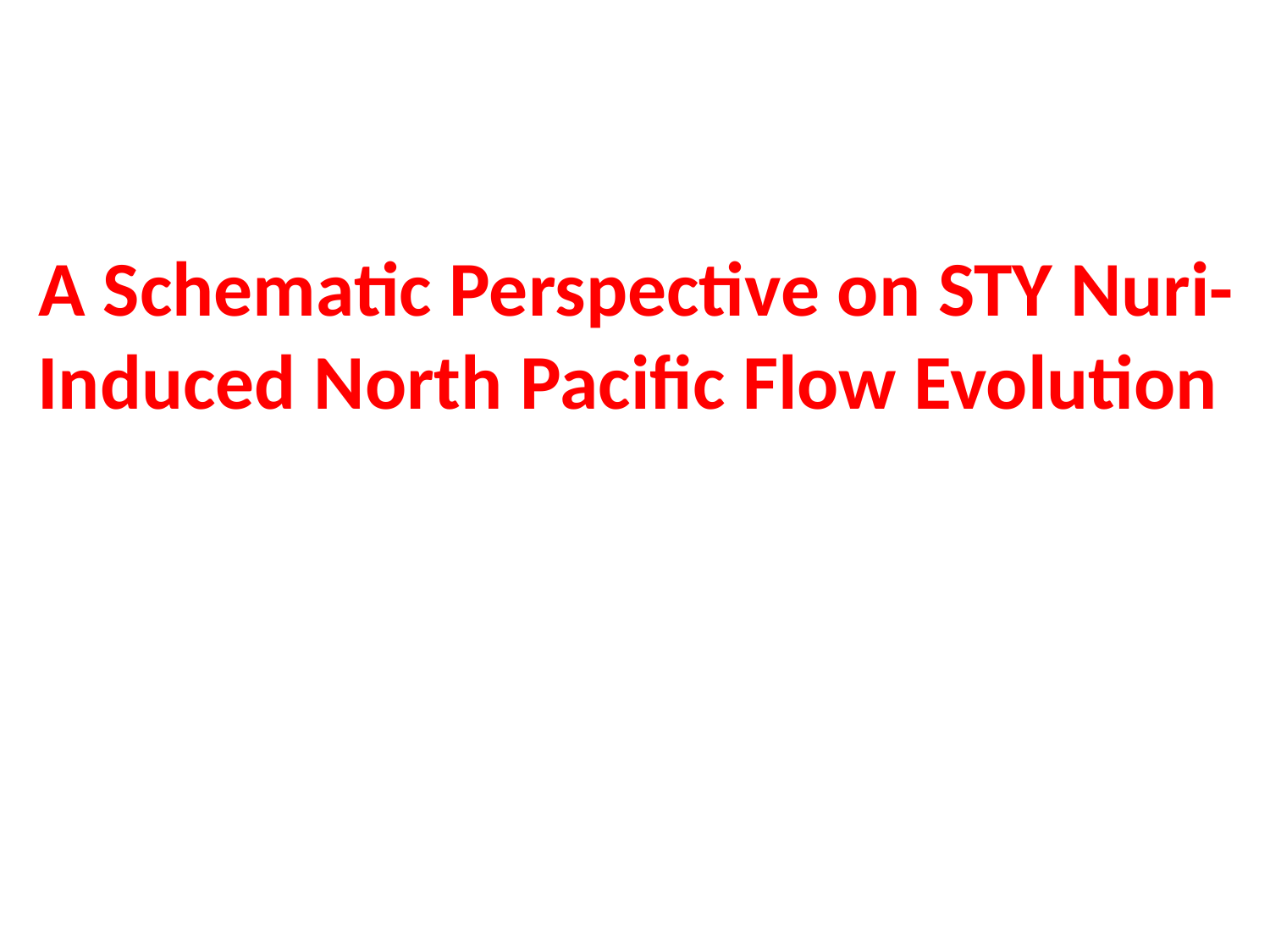

A Schematic Perspective on STY Nuri-Induced North Pacific Flow Evolution